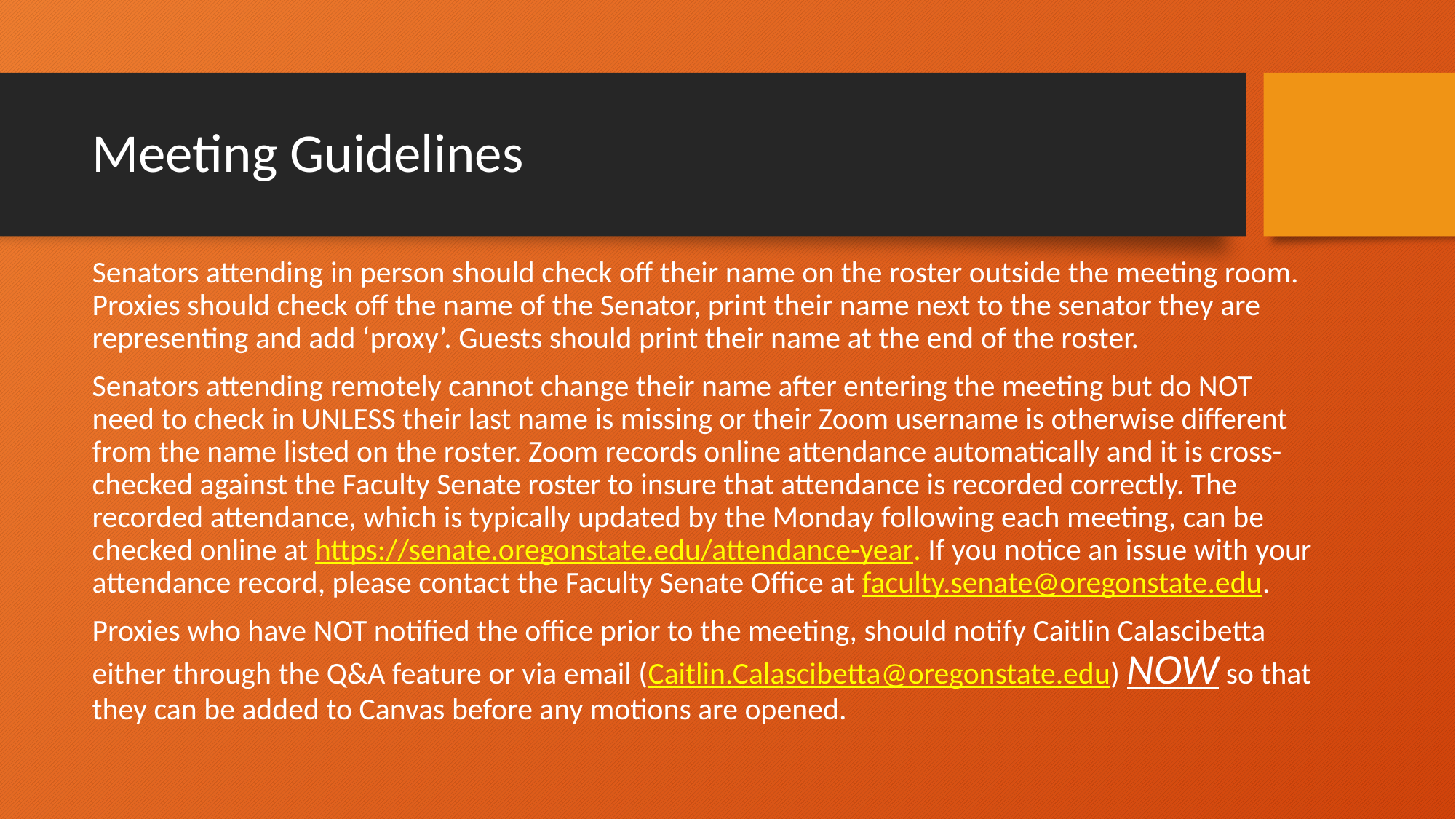

# Meeting Guidelines
Senators attending in person should check off their name on the roster outside the meeting room. Proxies should check off the name of the Senator, print their name next to the senator they are representing and add ‘proxy’. Guests should print their name at the end of the roster.
Senators attending remotely cannot change their name after entering the meeting but do NOT need to check in UNLESS their last name is missing or their Zoom username is otherwise different from the name listed on the roster. Zoom records online attendance automatically and it is cross-checked against the Faculty Senate roster to insure that attendance is recorded correctly. The recorded attendance, which is typically updated by the Monday following each meeting, can be checked online at https://senate.oregonstate.edu/attendance-year. If you notice an issue with your attendance record, please contact the Faculty Senate Office at faculty.senate@oregonstate.edu.
Proxies who have NOT notified the office prior to the meeting, should notify Caitlin Calascibetta either through the Q&A feature or via email (Caitlin.Calascibetta@oregonstate.edu) NOW so that they can be added to Canvas before any motions are opened.